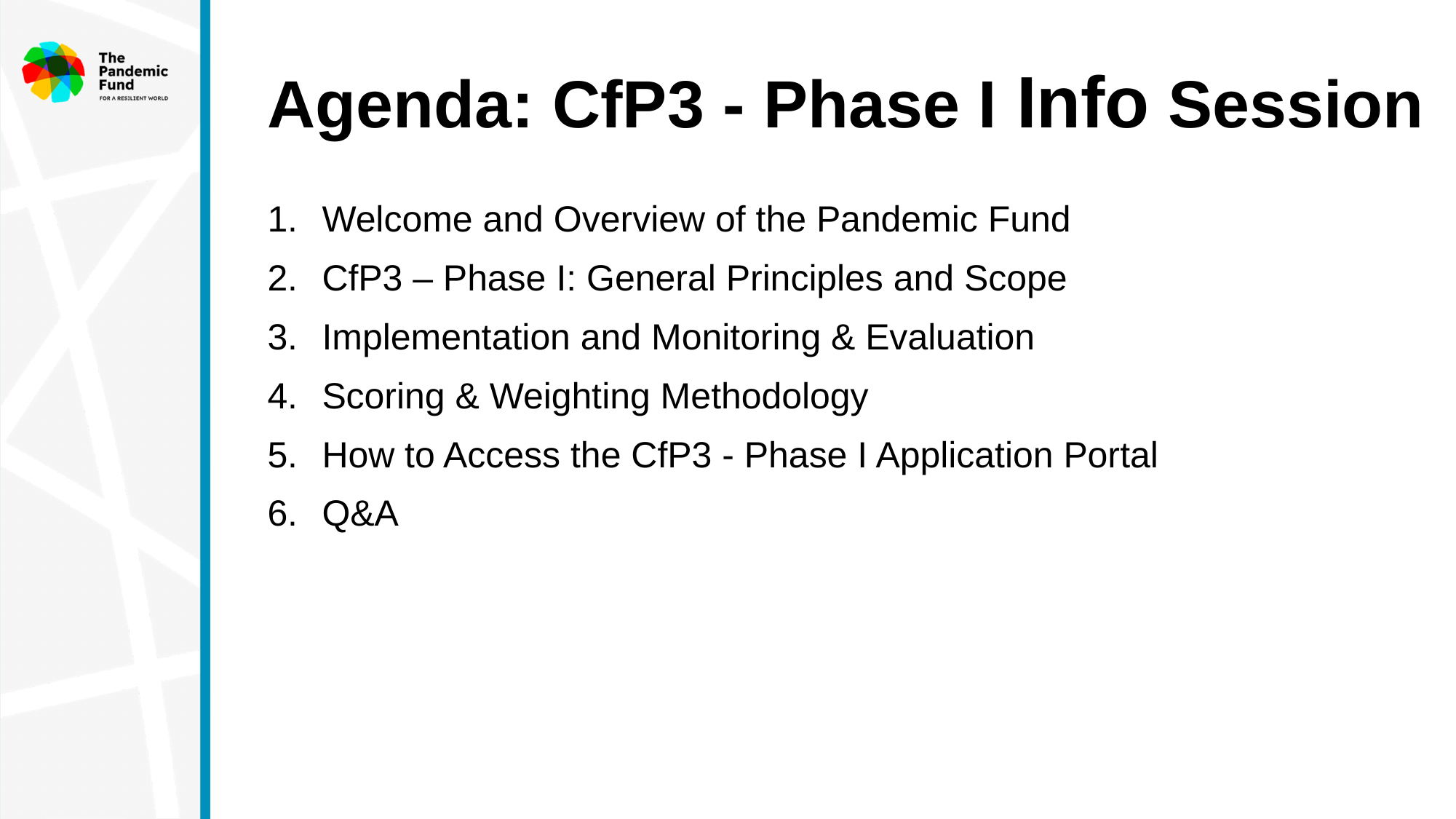

Agenda: CfP3 - Phase I Info Session
|  |
| --- |
| Welcome and Overview of the Pandemic Fund CfP3 – Phase I: General Principles and Scope Implementation and Monitoring & Evaluation Scoring & Weighting Methodology How to Access the CfP3 - Phase I Application Portal Q&A |
|  |
|  |